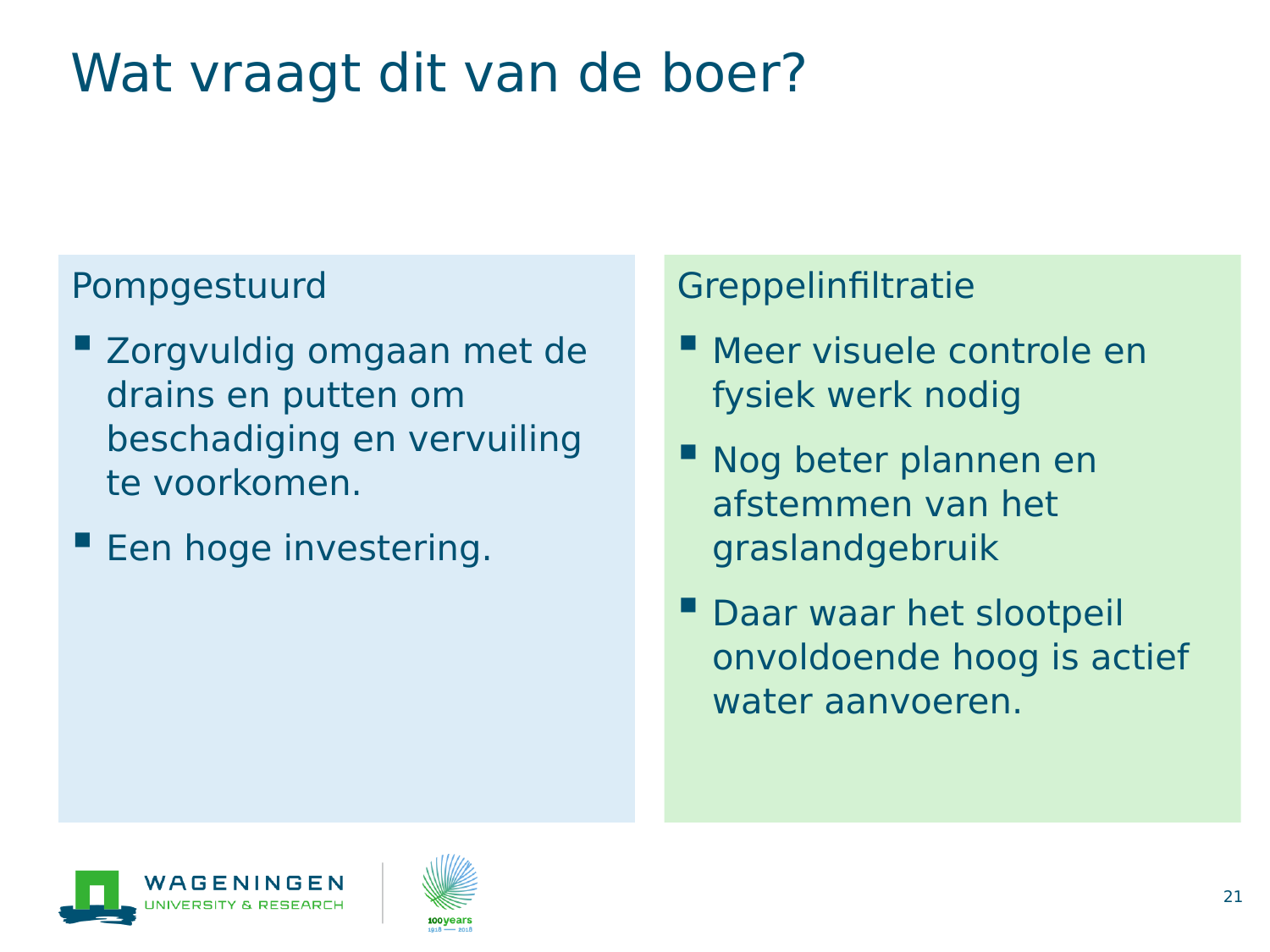

# Wat vraagt dit van de boer?
Pompgestuurd
Zorgvuldig omgaan met de drains en putten om beschadiging en vervuiling te voorkomen.
Een hoge investering.

Greppelinfiltratie
Meer visuele controle en fysiek werk nodig
Nog beter plannen en afstemmen van het graslandgebruik
Daar waar het slootpeil onvoldoende hoog is actief water aanvoeren.

21